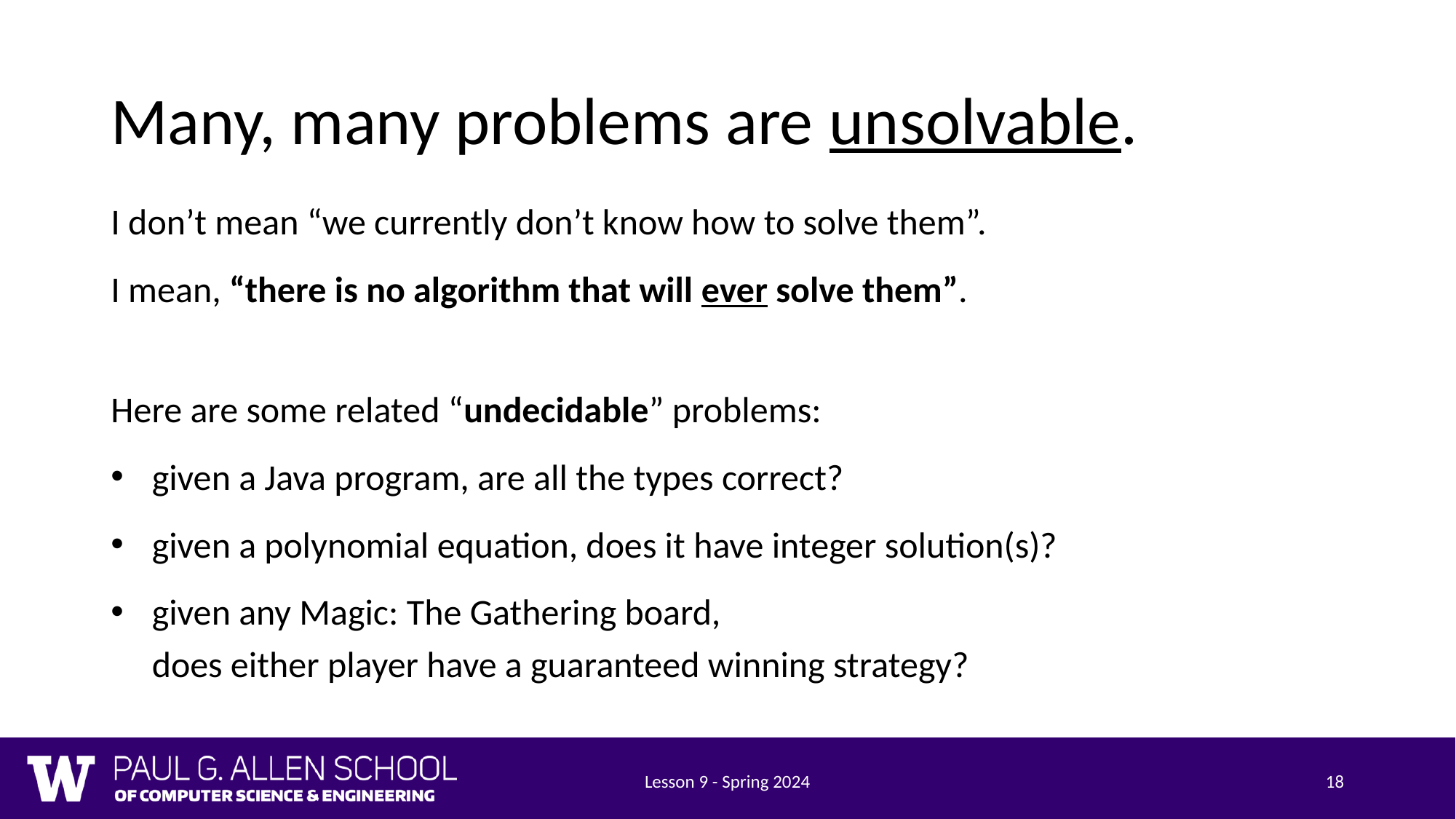

# Many, many problems are unsolvable.
I don’t mean “we currently don’t know how to solve them”.
I mean, “there is no algorithm that will ever solve them”.
Here are some related “undecidable” problems:
given a Java program, are all the types correct?
given a polynomial equation, does it have integer solution(s)?
given any Magic: The Gathering board,
does either player have a guaranteed winning strategy?

Lesson 9 - Spring 2024
18